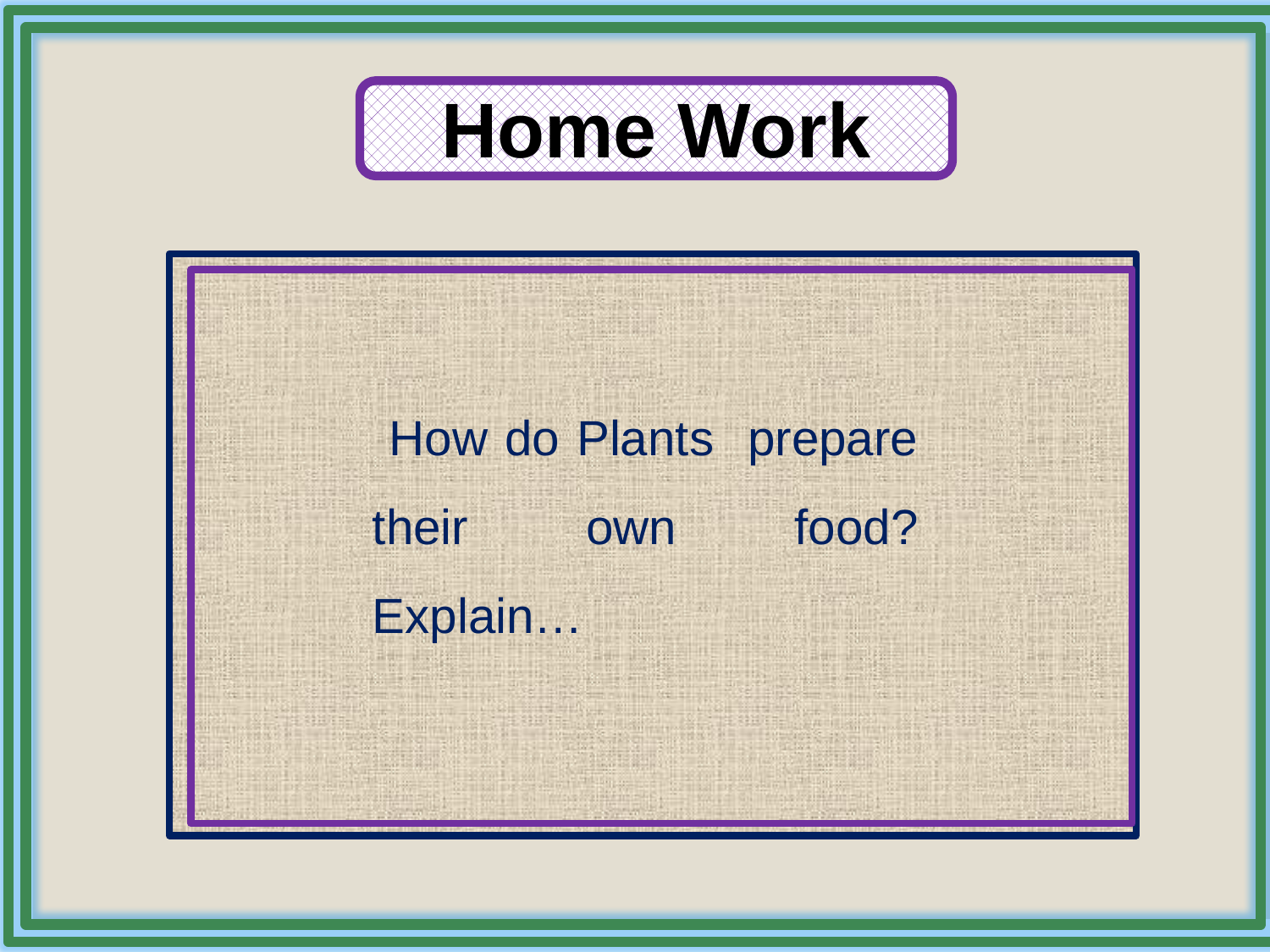

Home Work

 How do Plants  prepare their own food? Explain…